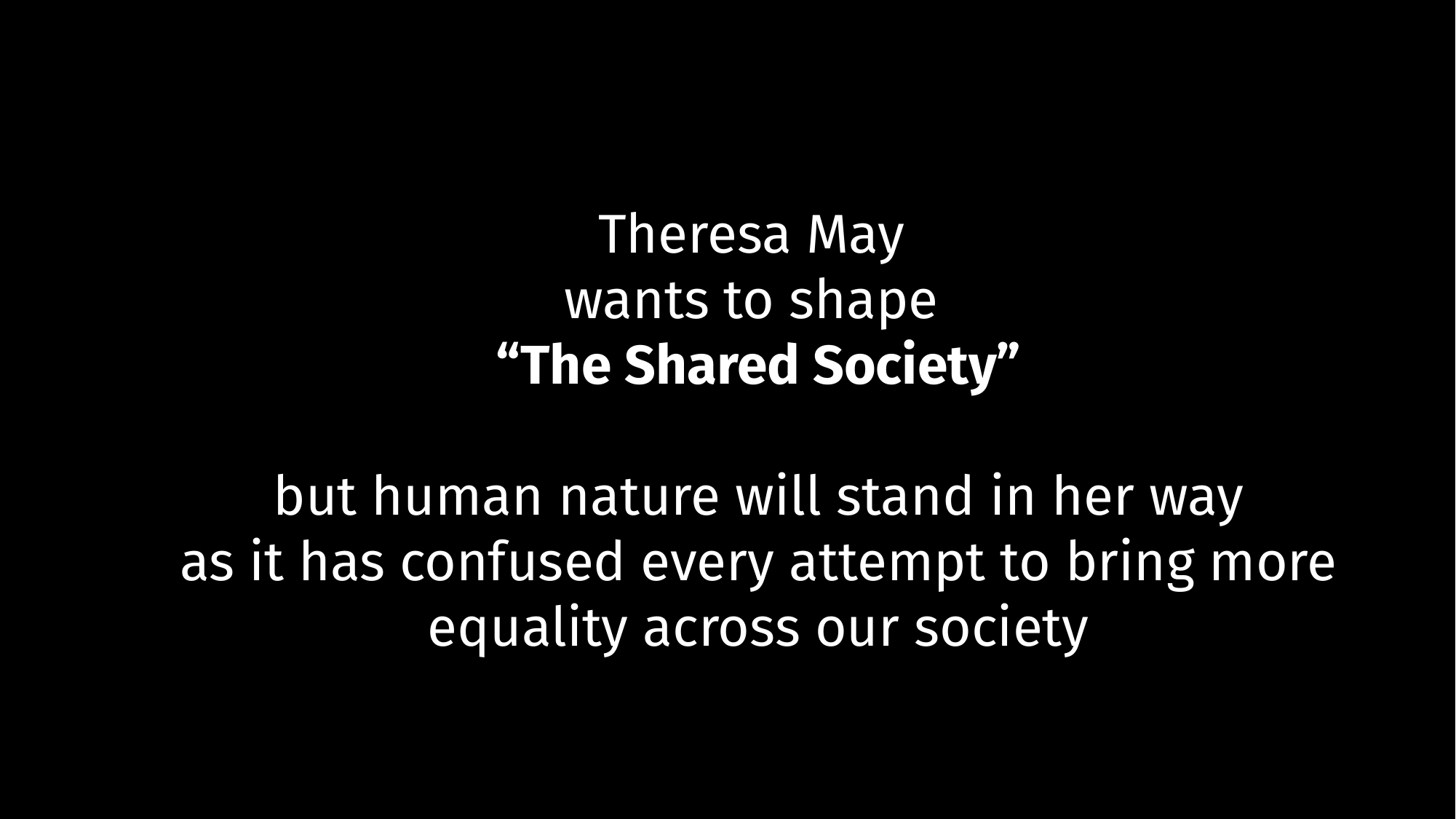

Theresa May
wants to shape
“The Shared Society”

but human nature will stand in her way
as it has confused every attempt to bring more equality across our society